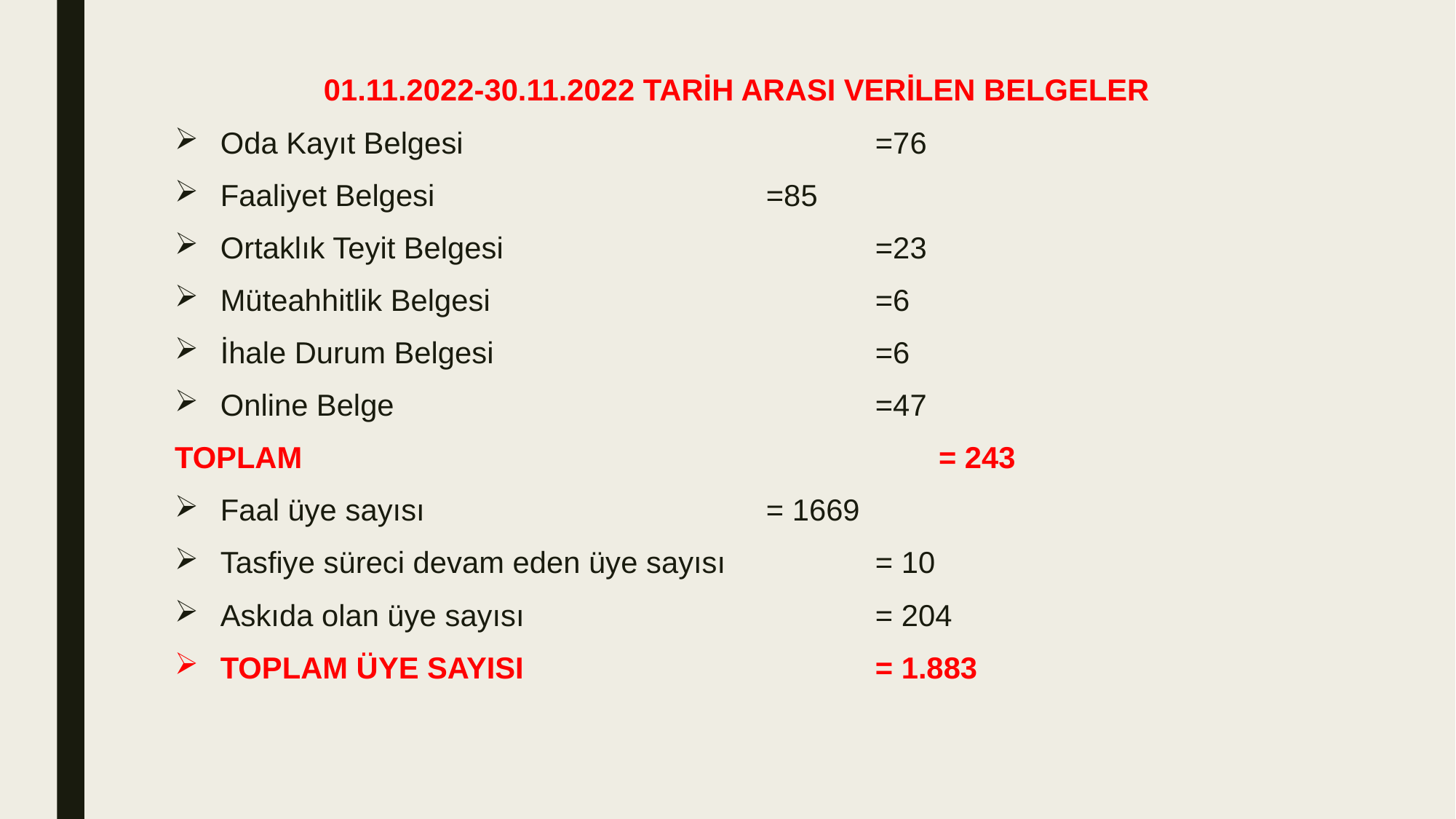

01.11.2022-30.11.2022 TARİH ARASI VERİLEN BELGELER
Oda Kayıt Belgesi				=76
Faaliyet Belgesi				=85
Ortaklık Teyit Belgesi				=23
Müteahhitlik Belgesi				=6
İhale Durum Belgesi				=6
Online Belge 					=47
TOPLAM						= 243
Faal üye sayısı				= 1669
Tasfiye süreci devam eden üye sayısı		= 10
Askıda olan üye sayısı				= 204
TOPLAM ÜYE SAYISI				= 1.883